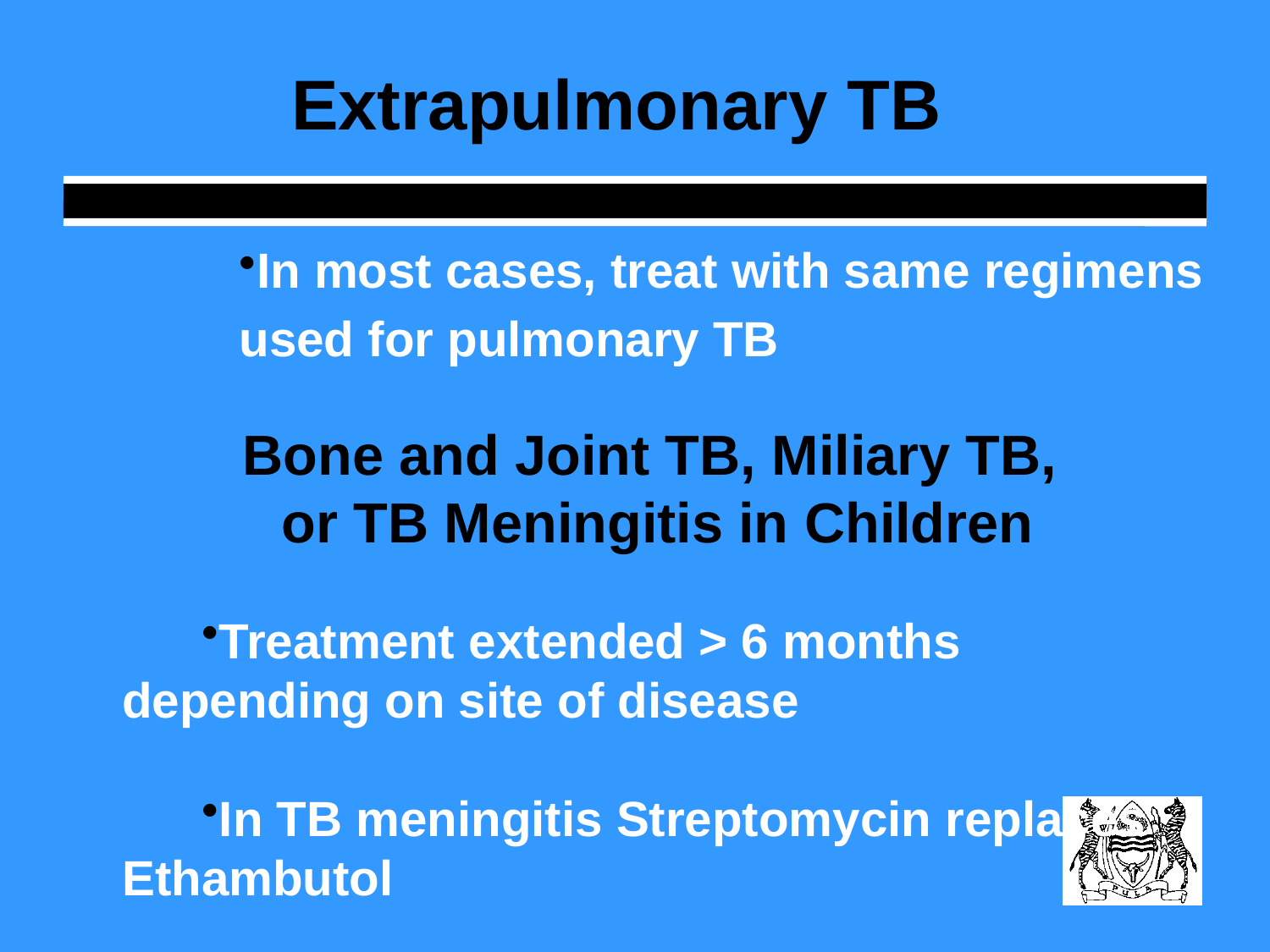

Extrapulmonary TB
In most cases, treat with same regimens
used for pulmonary TB
Bone and Joint TB, Miliary TB,
or TB Meningitis in Children
Treatment extended > 6 months 	depending on site of disease

In TB meningitis Streptomycin replaces Ethambutol